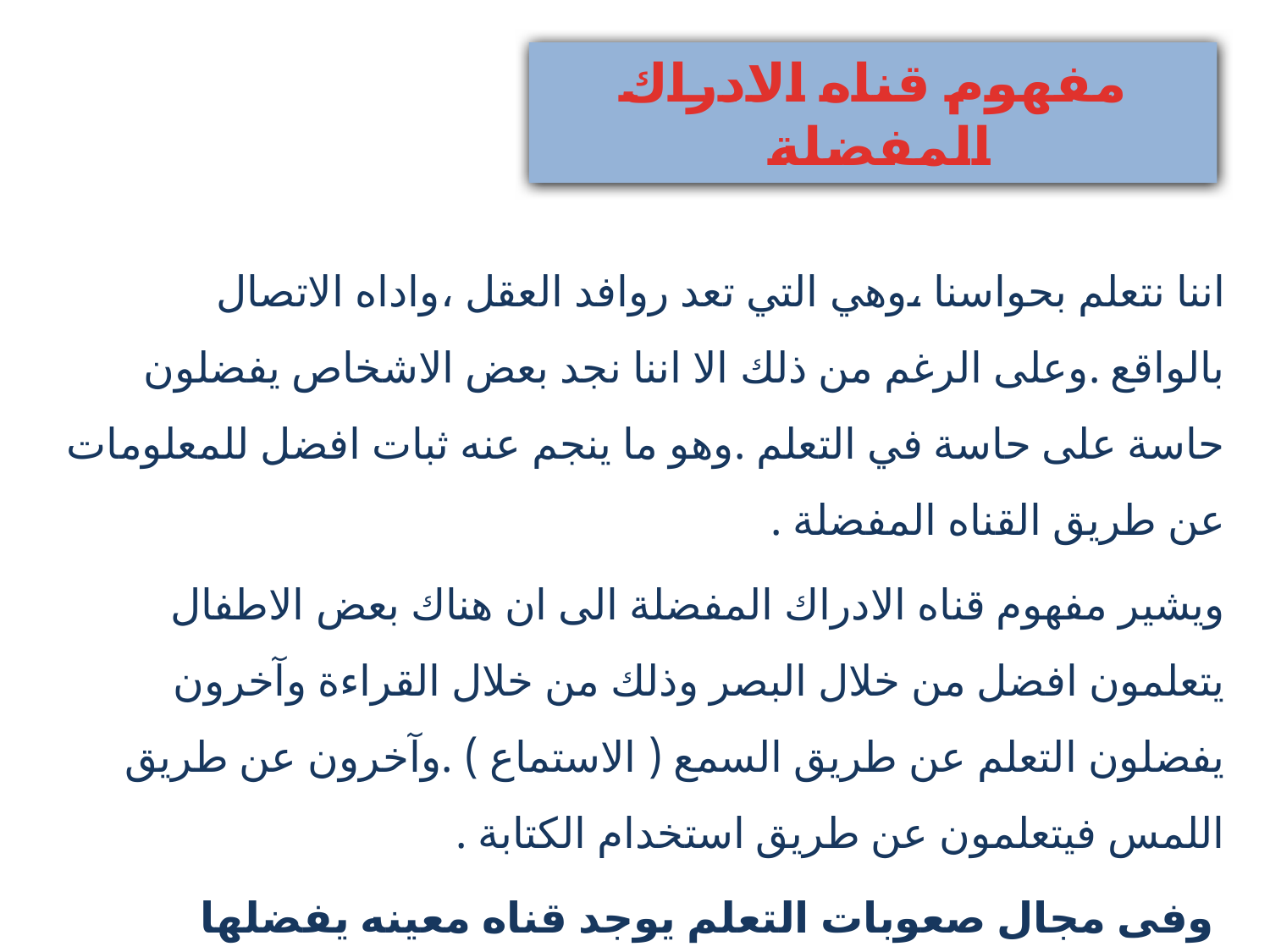

# مفهوم قناه الادراك المفضلة
اننا نتعلم بحواسنا ،وهي التي تعد روافد العقل ،واداه الاتصال بالواقع .وعلى الرغم من ذلك الا اننا نجد بعض الاشخاص يفضلون حاسة على حاسة في التعلم .وهو ما ينجم عنه ثبات افضل للمعلومات عن طريق القناه المفضلة .
ويشير مفهوم قناه الادراك المفضلة الى ان هناك بعض الاطفال يتعلمون افضل من خلال البصر وذلك من خلال القراءة وآخرون يفضلون التعلم عن طريق السمع ( الاستماع ) .وآخرون عن طريق اللمس فيتعلمون عن طريق استخدام الكتابة .
 وفى مجال صعوبات التعلم يوجد قناه معينه يفضلها الاطفال لذلك يجب على المعلم ان يحدد ما سه الوسيلة التي يستخدمه المتعلم في معالجه المعلومات